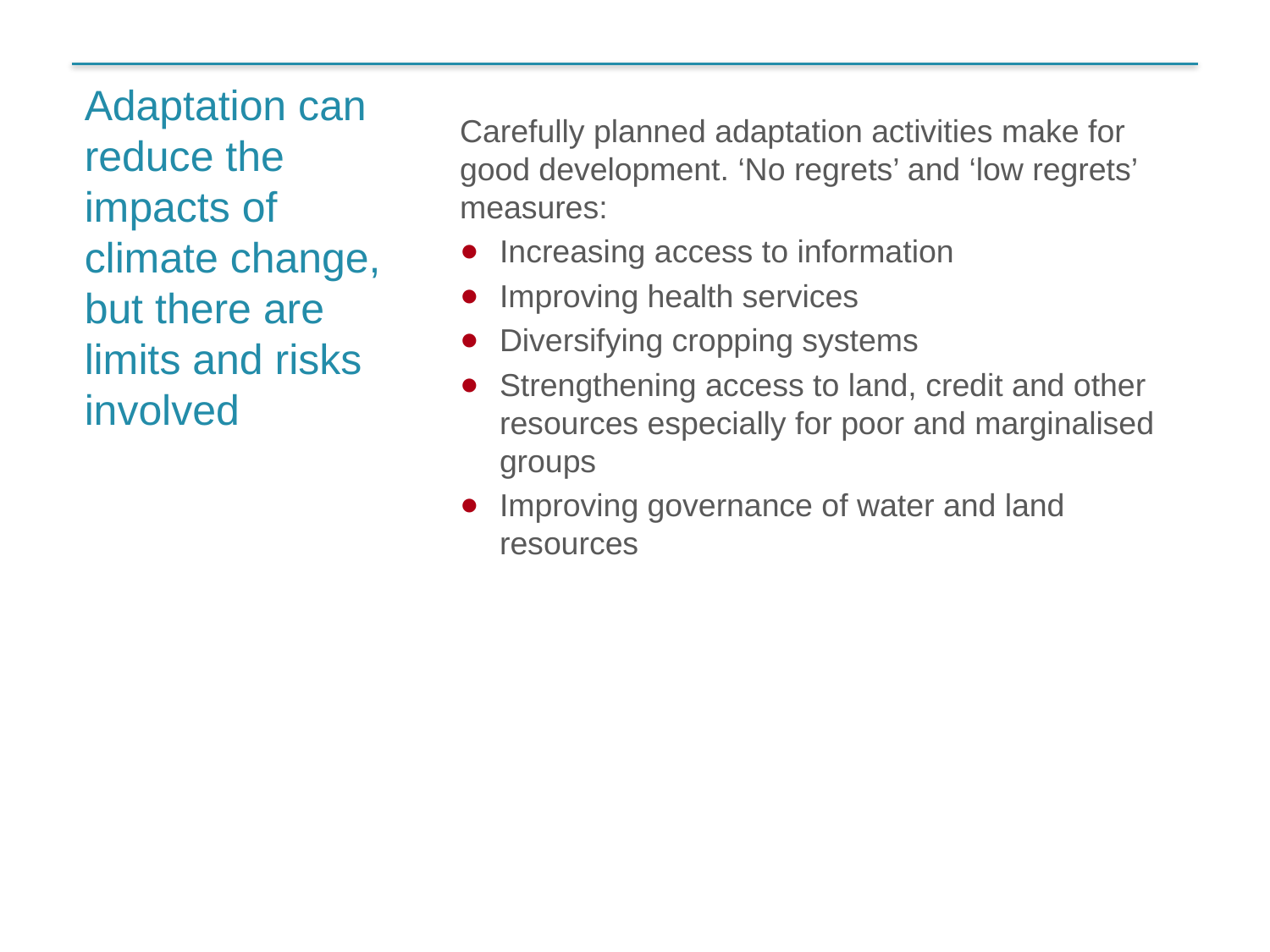

# Adaptation can reduce the impacts of climate change, but there are limits and risks involved
Carefully planned adaptation activities make for good development. ‘No regrets’ and ‘low regrets’ measures:
Increasing access to information
Improving health services
Diversifying cropping systems
Strengthening access to land, credit and other resources especially for poor and marginalised groups
Improving governance of water and land resources